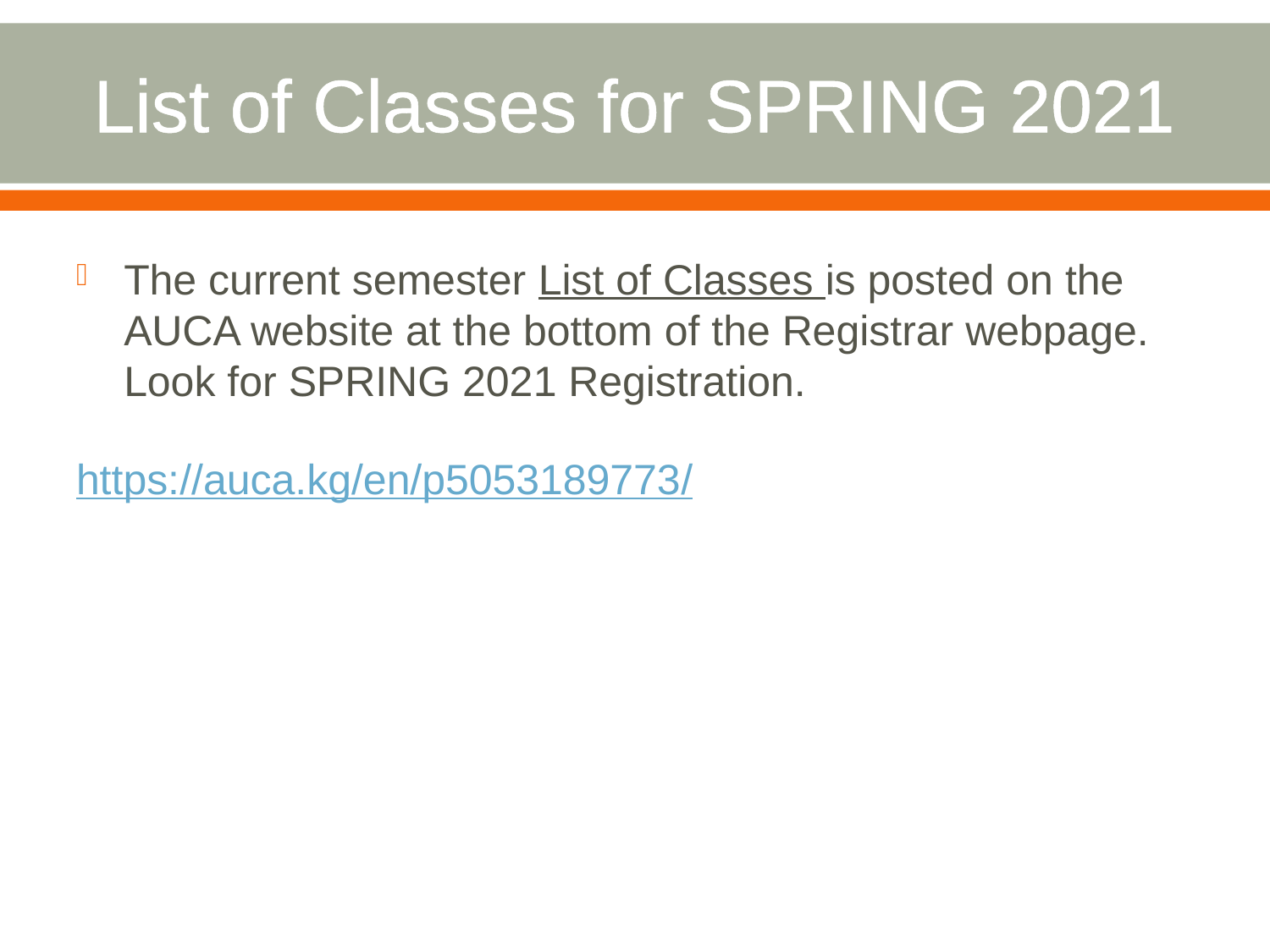

# List of Classes for SPRING 2021
The current semester List of Classes is posted on the AUCA website at the bottom of the Registrar webpage. Look for SPRING 2021 Registration.

https://auca.kg/en/p5053189773/